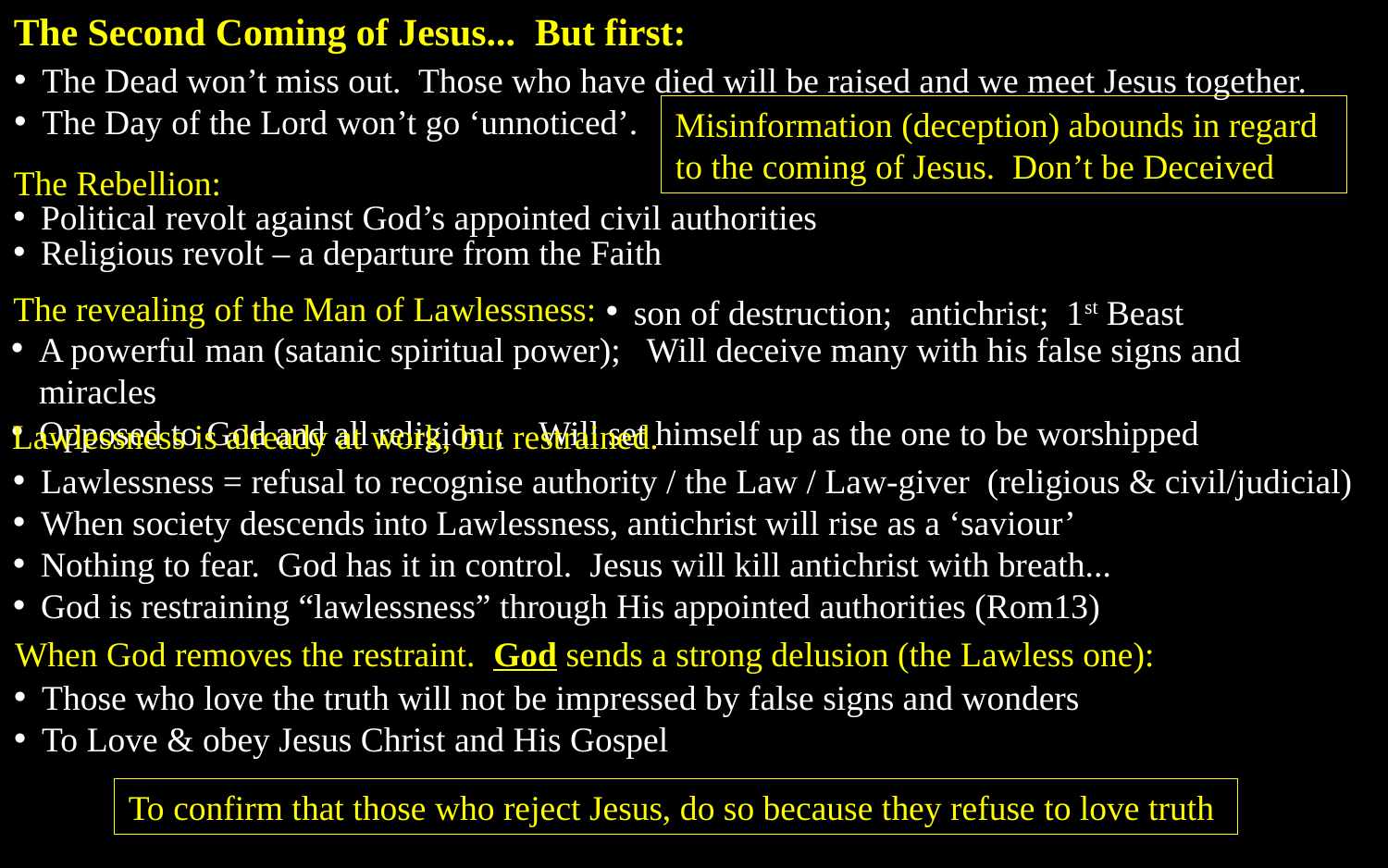

The Second Coming of Jesus...  But first:
The Dead won’t miss out.  Those who have died will be raised and we meet Jesus together.
The Day of the Lord won’t go ‘unnoticed’.
Misinformation (deception) abounds in regard to the coming of Jesus.  Don’t be Deceived
The Rebellion:
Political revolt against God’s appointed civil authorities
Religious revolt – a departure from the Faith
The revealing of the Man of Lawlessness:
son of destruction;  antichrist;  1st Beast
A powerful man (satanic spiritual power);   Will deceive many with his false signs and miracles
Opposed to God and all religion ;    Will set himself up as the one to be worshipped
Lawlessness is already at work, but restrained.
Lawlessness = refusal to recognise authority / the Law / Law-giver  (religious & civil/judicial)
When society descends into Lawlessness, antichrist will rise as a ‘saviour’
Nothing to fear.  God has it in control.  Jesus will kill antichrist with breath...
God is restraining “lawlessness” through His appointed authorities (Rom13)
When God removes the restraint.  God sends a strong delusion (the Lawless one):
Those who love the truth will not be impressed by false signs and wonders
To Love & obey Jesus Christ and His Gospel
To confirm that those who reject Jesus, do so because they refuse to love truth